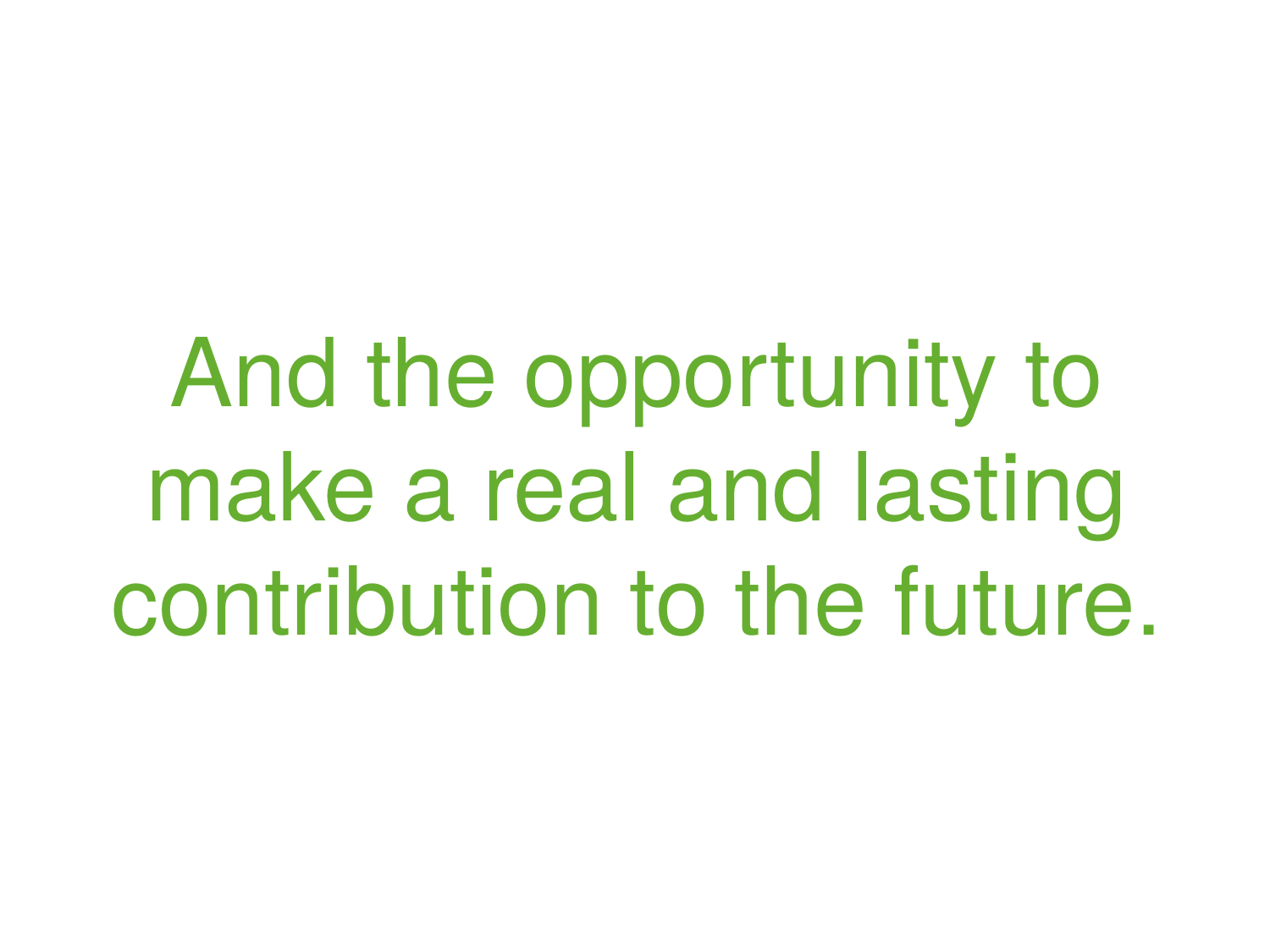

And the opportunity to make a real and lasting contribution to the future.